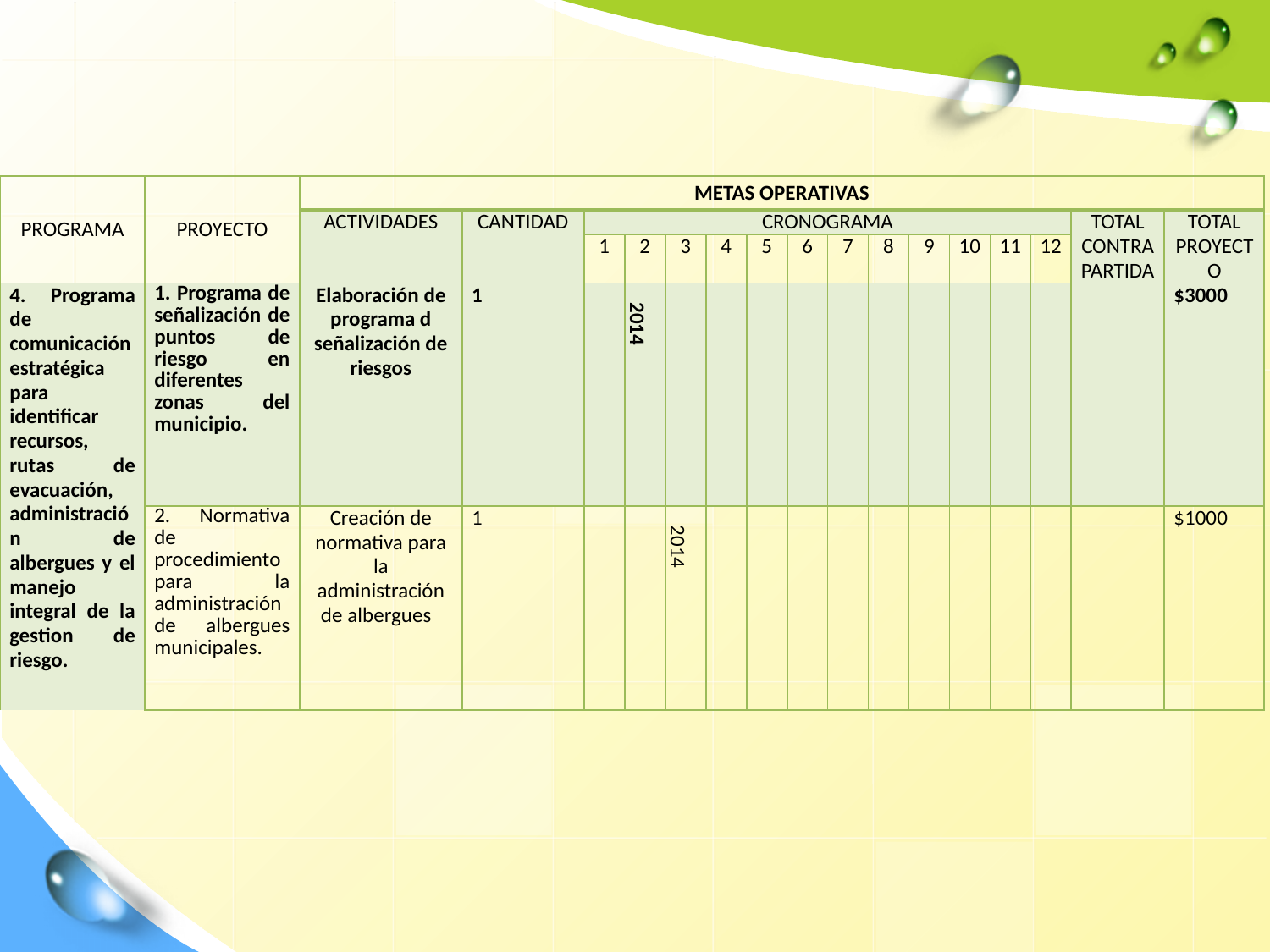

| PROGRAMA | PROYECTO | METAS OPERATIVAS |  |  |  |  |  |  |  |  |  |  |  |  |  |  |  |
| --- | --- | --- | --- | --- | --- | --- | --- | --- | --- | --- | --- | --- | --- | --- | --- | --- | --- |
|  |  | ACTIVIDADES | CANTIDAD | CRONOGRAMA |  |  |  |  |  |  |  |  |  |  |  | TOTAL CONTRAPARTIDA | TOTAL PROYECTO |
|  |  |  |  | 1 | 2 | 3 | 4 | 5 | 6 | 7 | 8 | 9 | 10 | 11 | 12 |  |  |
| 4. Programa de comunicación estratégica para identificar recursos, rutas de evacuación, administración de albergues y el manejo integral de la gestion de riesgo. | 1. Programa de señalización de puntos de riesgo en diferentes zonas del municipio. | Elaboración de programa d señalización de riesgos | 1 |  | 2014 |  |  |  |  |  |  |  |  |  |  |  | $3000 |
|  | 2. Normativa de procedimiento para la administración de albergues municipales. | Creación de normativa para la administración de albergues | 1 |  |  | 2014 |  |  |  |  |  |  |  |  |  |  | $1000 |